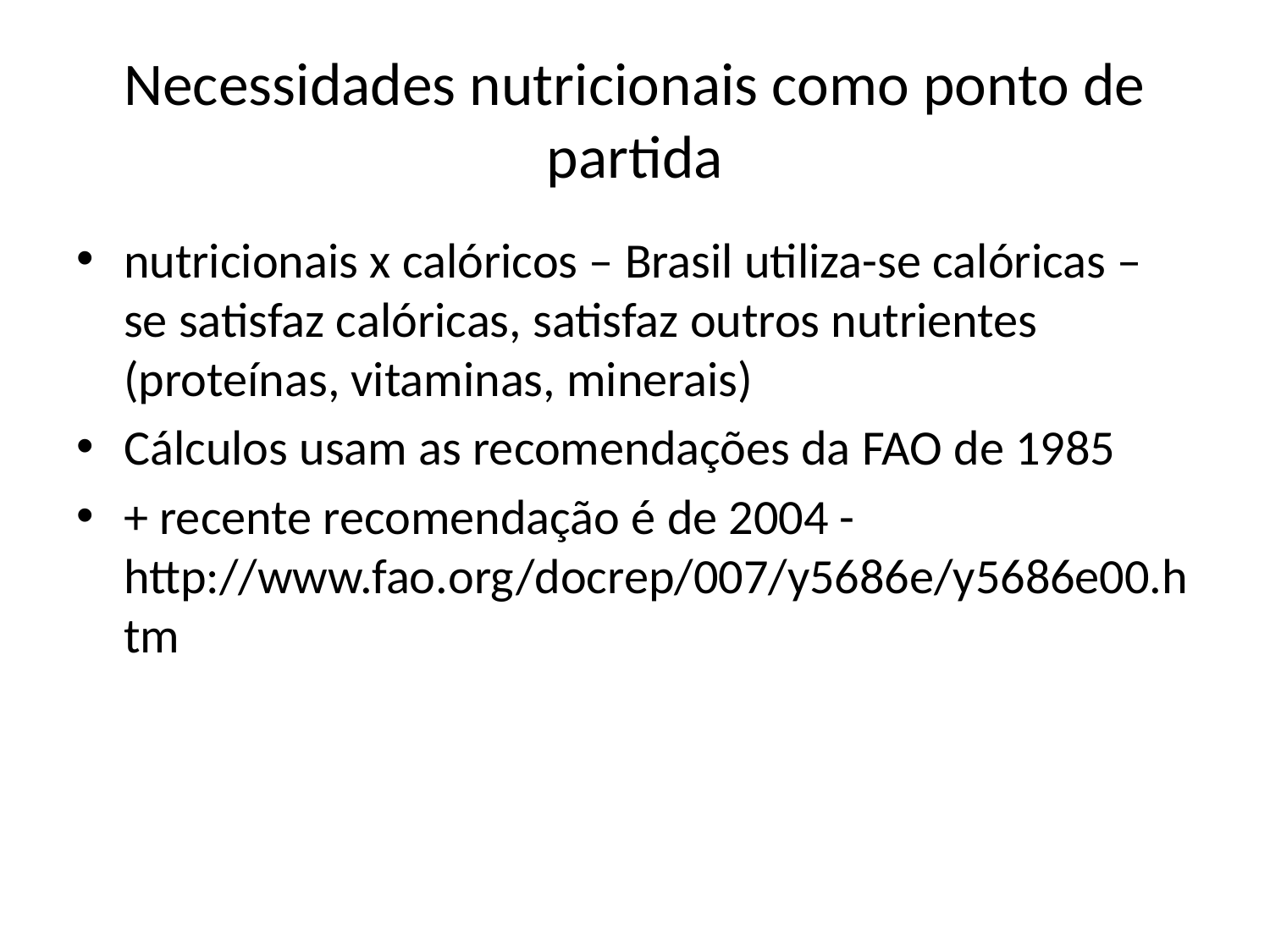

# Necessidades nutricionais como ponto de partida
nutricionais x calóricos – Brasil utiliza-se calóricas – se satisfaz calóricas, satisfaz outros nutrientes (proteínas, vitaminas, minerais)
Cálculos usam as recomendações da FAO de 1985
+ recente recomendação é de 2004 - http://www.fao.org/docrep/007/y5686e/y5686e00.htm